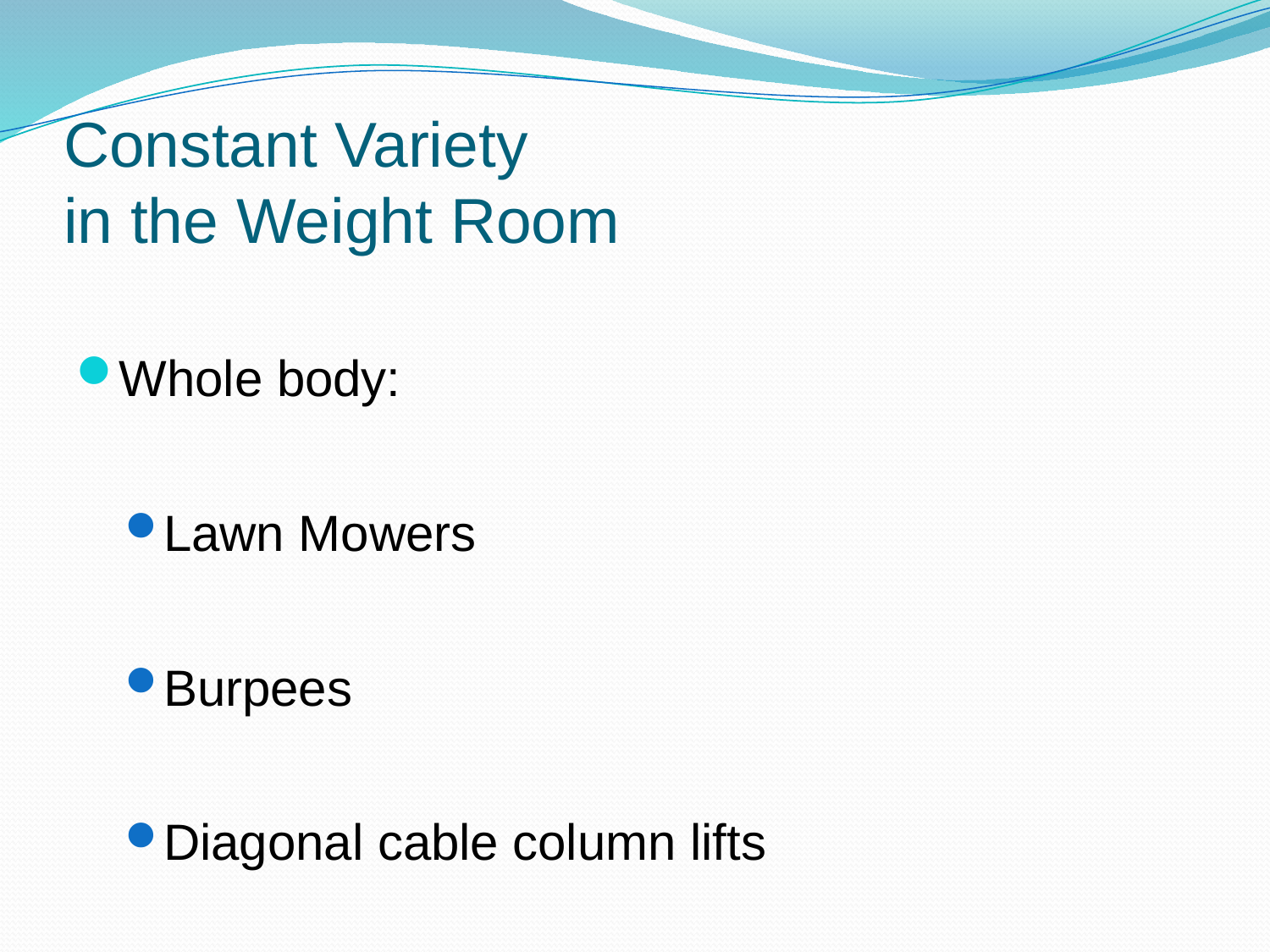

# Constant Variety in the Weight Room

Whole body:

Lawn Mowers

Burpees

Diagonal cable column lifts